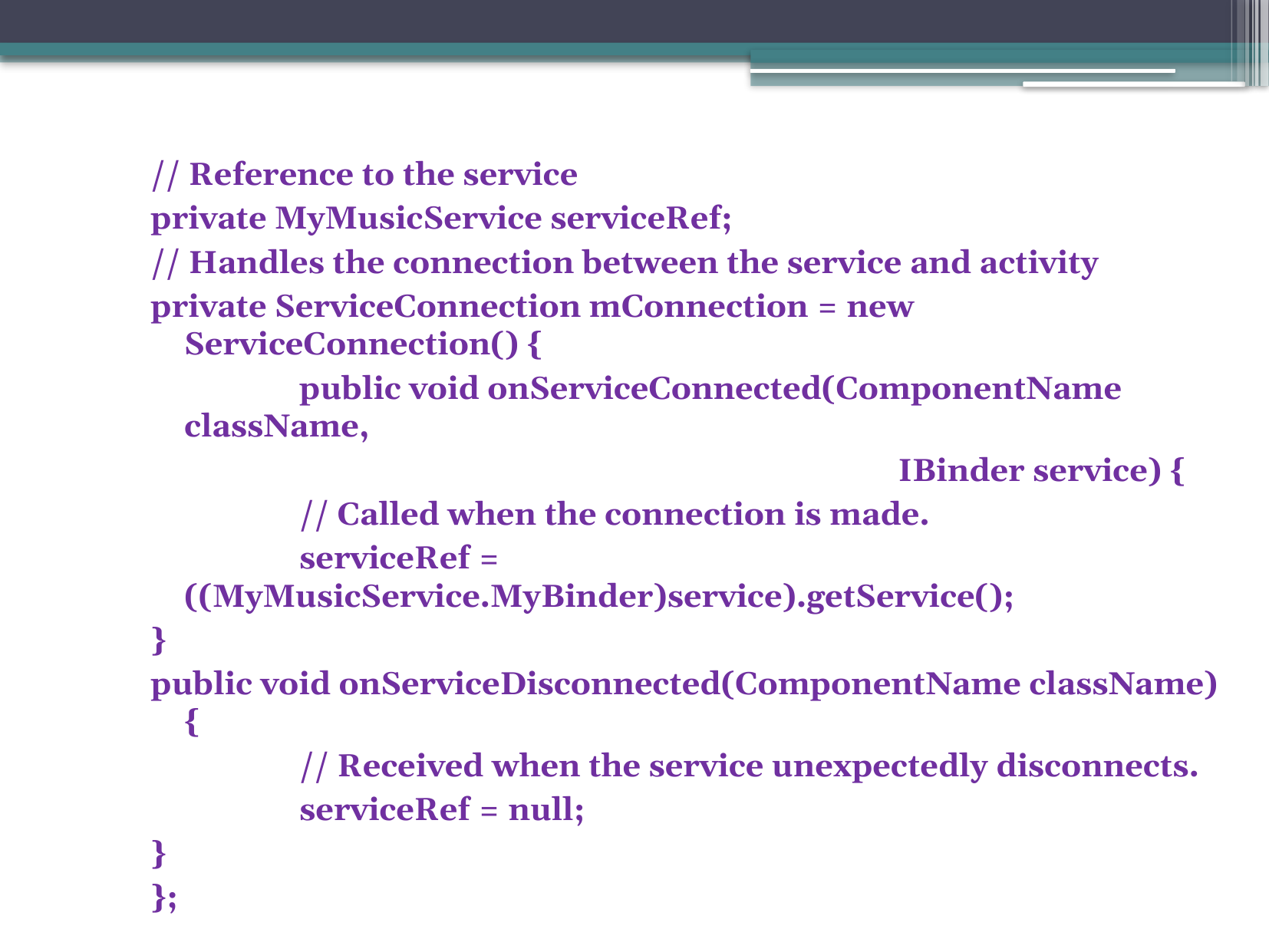

// Reference to the service
private MyMusicService serviceRef;
// Handles the connection between the service and activity
private ServiceConnection mConnection = new ServiceConnection() {
		public void onServiceConnected(ComponentName className,
						IBinder service) {
		// Called when the connection is made.
		serviceRef = ((MyMusicService.MyBinder)service).getService();
}
public void onServiceDisconnected(ComponentName className) {
		// Received when the service unexpectedly disconnects.
		serviceRef = null;
}
};